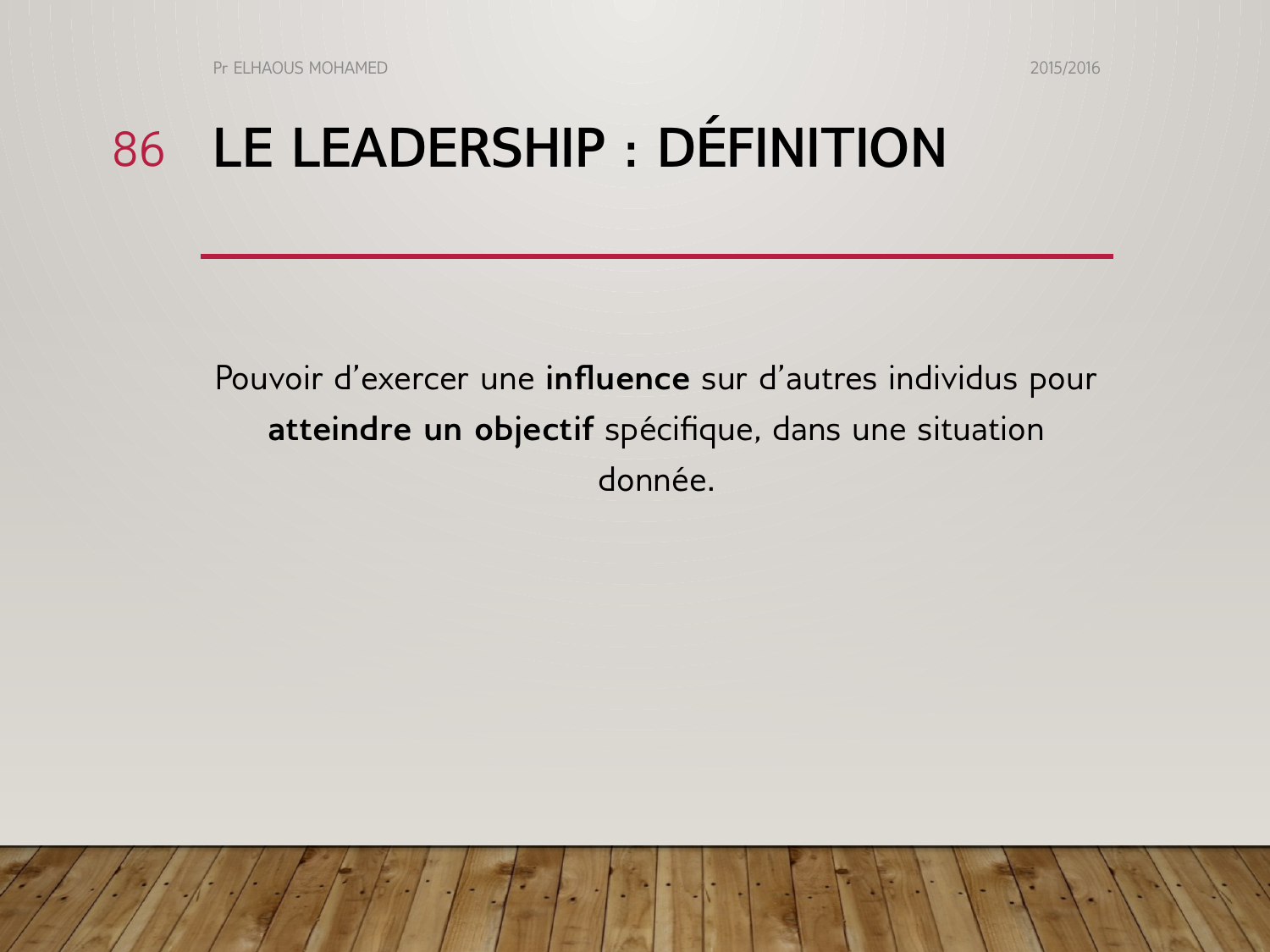

Pr ELHAOUS MOHAMED
2015/2016
86
# Le leadership : définition

Pouvoir d’exercer une influence sur d’autres individus pour atteindre un objectif spécifique, dans une situation donnée.